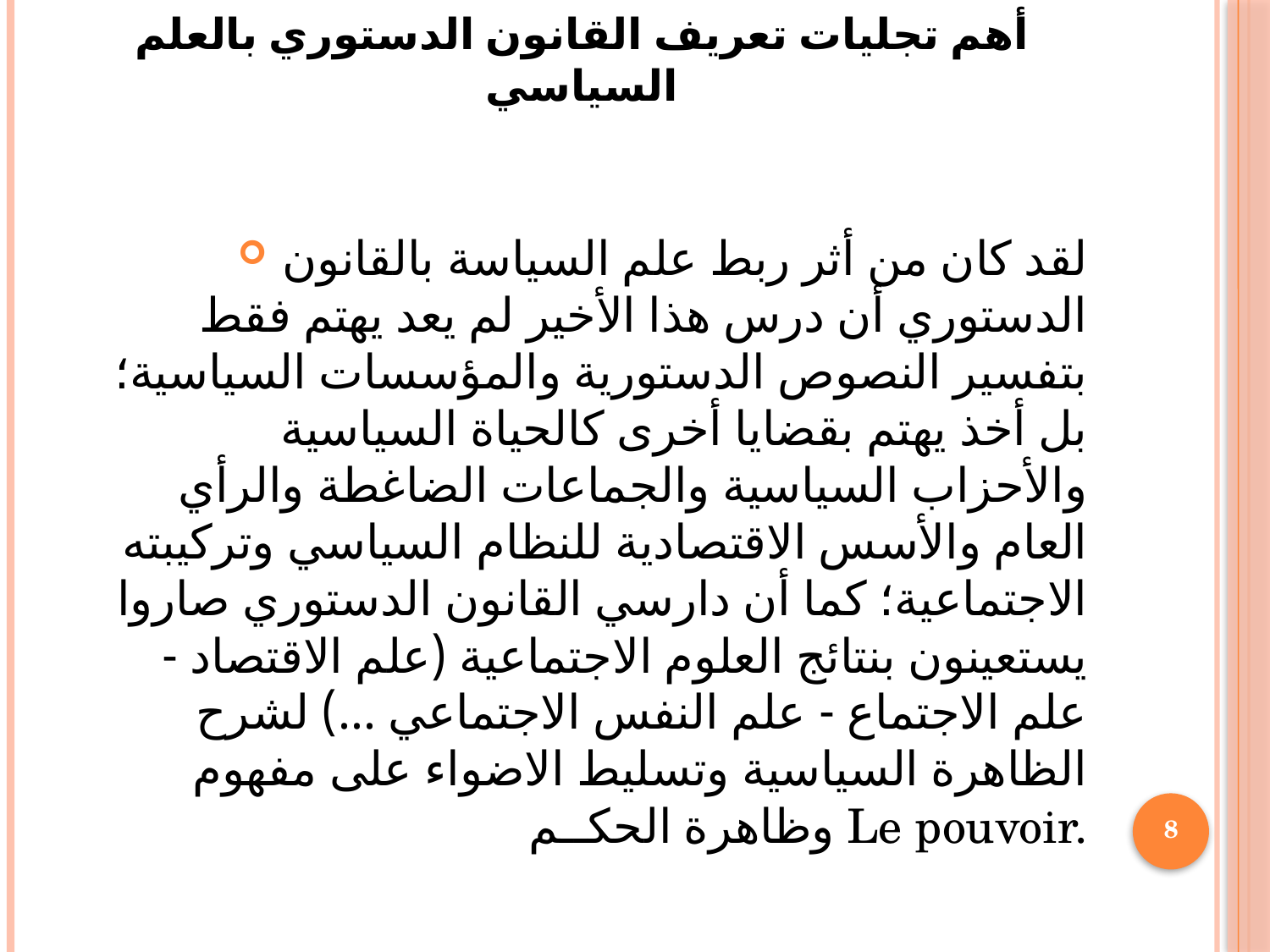

# أهم تجليات تعريف القانون الدستوري بالعلم السياسي
لقد كان من أثر ربط علم السياسة بالقانون الدستوري أن درس هذا الأخير لم يعد يهتم فقط بتفسير النصوص الدستورية والمؤسسات السياسية؛ بل أخذ يهتم بقضايا أخرى كالحياة السياسية والأحزاب السياسية والجماعات الضاغطة والرأي العام والأسس الاقتصادية للنظام السياسي وتركيبته الاجتماعية؛ كما أن دارسي القانون الدستوري صاروا يستعينون بنتائج العلوم الاجتماعية (علم الاقتصاد - علم الاجتماع - علم النفس الاجتماعي ...) لشرح الظاهرة السياسية وتسليط الاضواء على مفهوم وظاهرة الحكــم Le pouvoir.
8